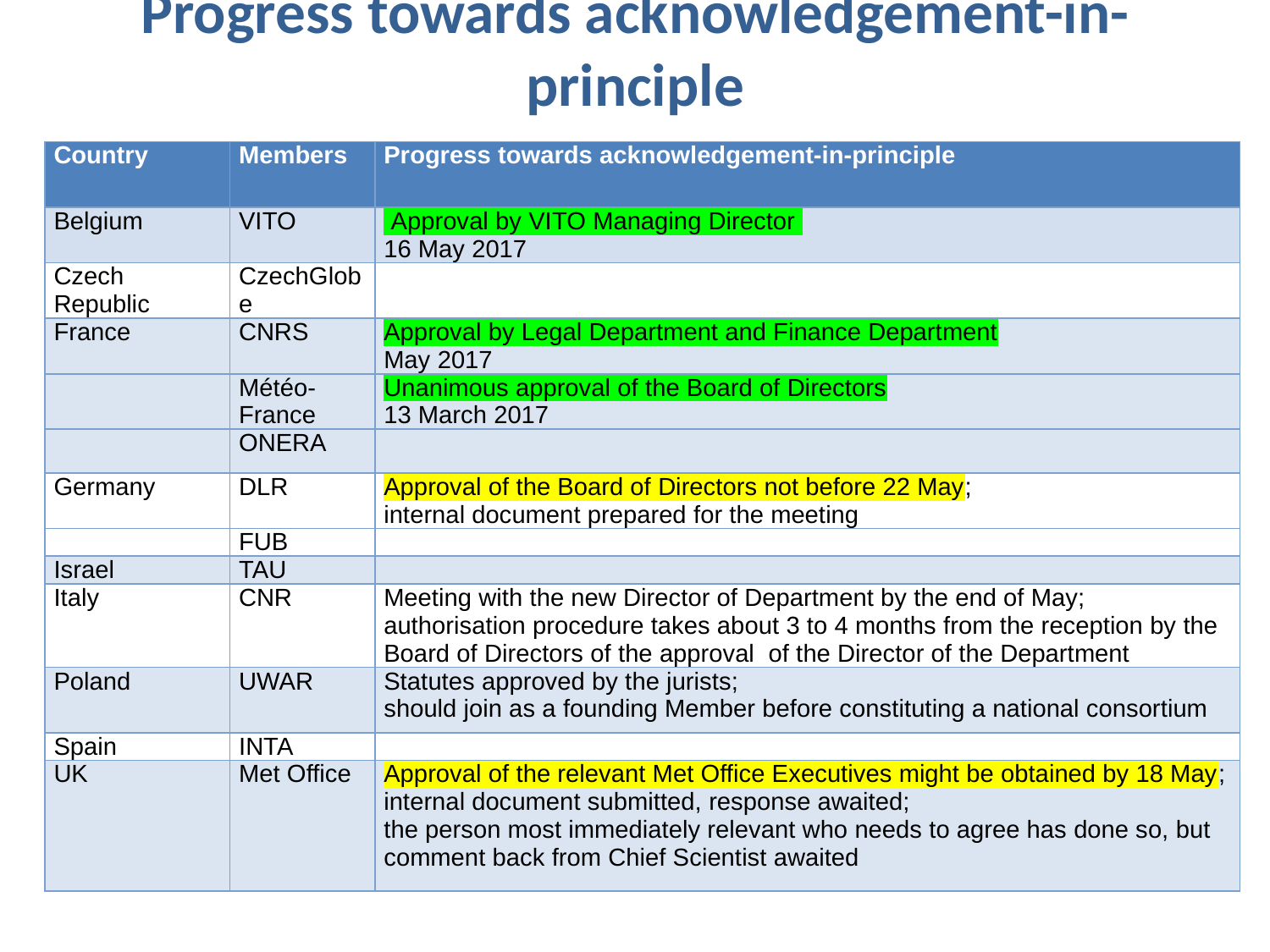

# Progress towards acknowledgement-in-principle
| Country | Members | Progress towards acknowledgement-in-principle |
| --- | --- | --- |
| Belgium | VITO | Approval by VITO Managing Director 16 May 2017 |
| Czech Republic | CzechGlobe |  |
| France | CNRS | Approval by Legal Department and Finance Department May 2017 |
|  | Météo-France | Unanimous approval of the Board of Directors 13 March 2017 |
|  | ONERA |  |
| Germany | DLR | Approval of the Board of Directors not before 22 May; internal document prepared for the meeting |
|  | FUB |  |
| Israel | TAU |  |
| Italy | CNR | Meeting with the new Director of Department by the end of May; authorisation procedure takes about 3 to 4 months from the reception by the Board of Directors of the approval of the Director of the Department |
| Poland | UWAR | Statutes approved by the jurists; should join as a founding Member before constituting a national consortium |
| Spain | INTA |  |
| UK | Met Office | Approval of the relevant Met Office Executives might be obtained by 18 May; internal document submitted, response awaited; the person most immediately relevant who needs to agree has done so, but comment back from Chief Scientist awaited |